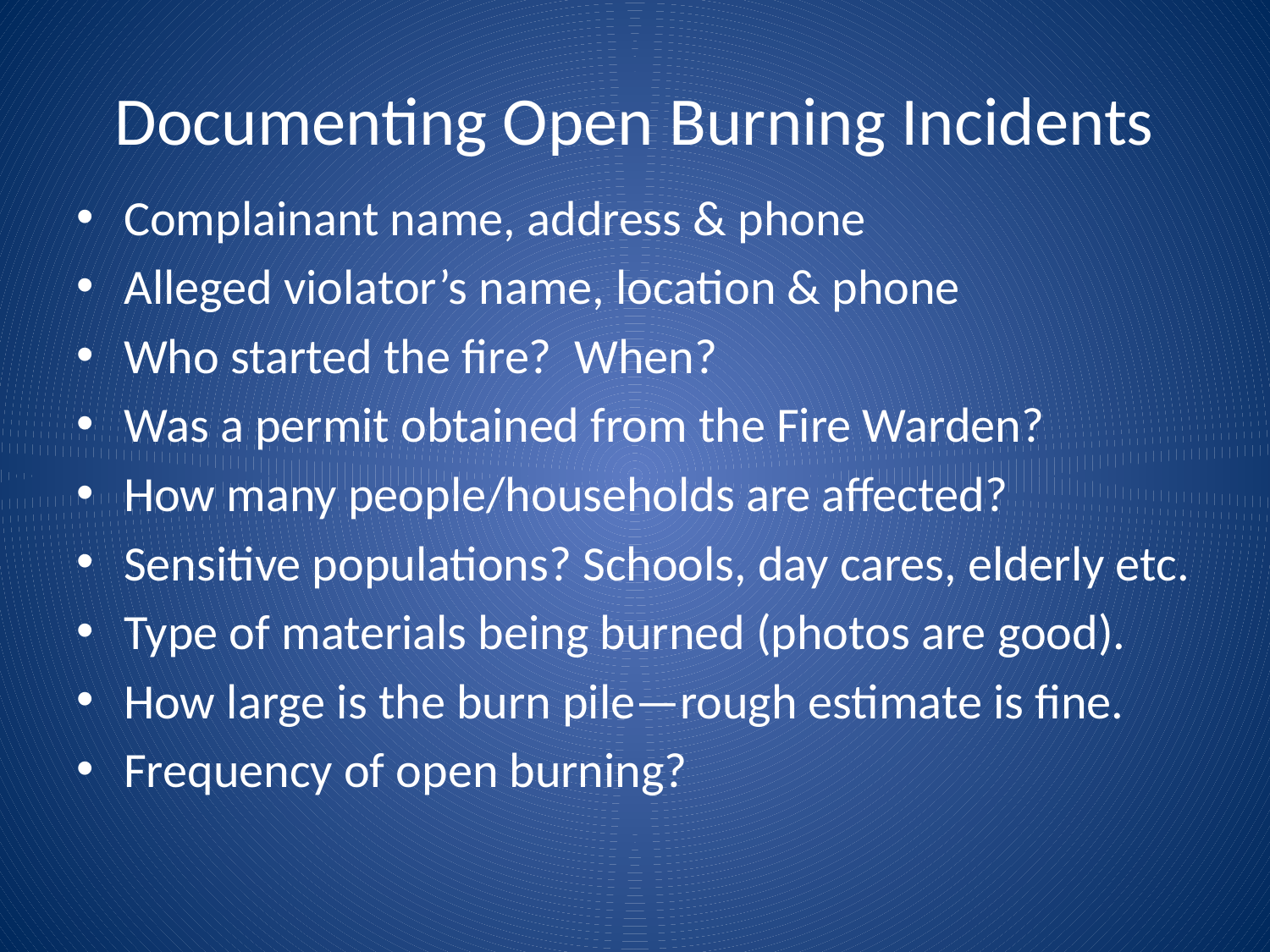

# Documenting Open Burning Incidents
Complainant name, address & phone
Alleged violator’s name, location & phone
Who started the fire?  When?
Was a permit obtained from the Fire Warden?
How many people/households are affected?
Sensitive populations? Schools, day cares, elderly etc.
Type of materials being burned (photos are good).
How large is the burn pile—rough estimate is fine.
Frequency of open burning?